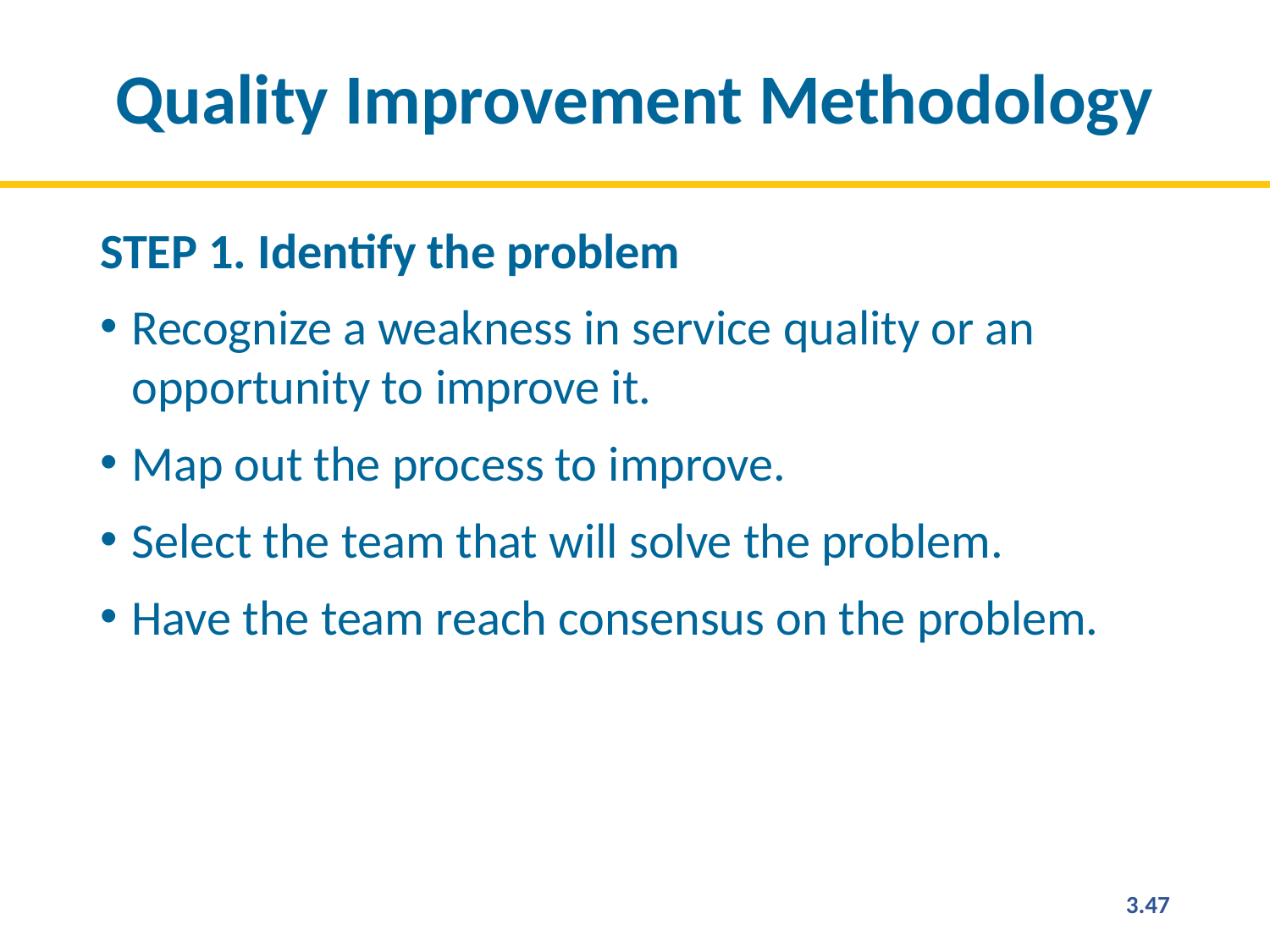

# Quality Improvement Methodology
STEP 1. Identify the problem
Recognize a weakness in service quality or an opportunity to improve it.
Map out the process to improve.
Select the team that will solve the problem.
Have the team reach consensus on the problem.
3.47